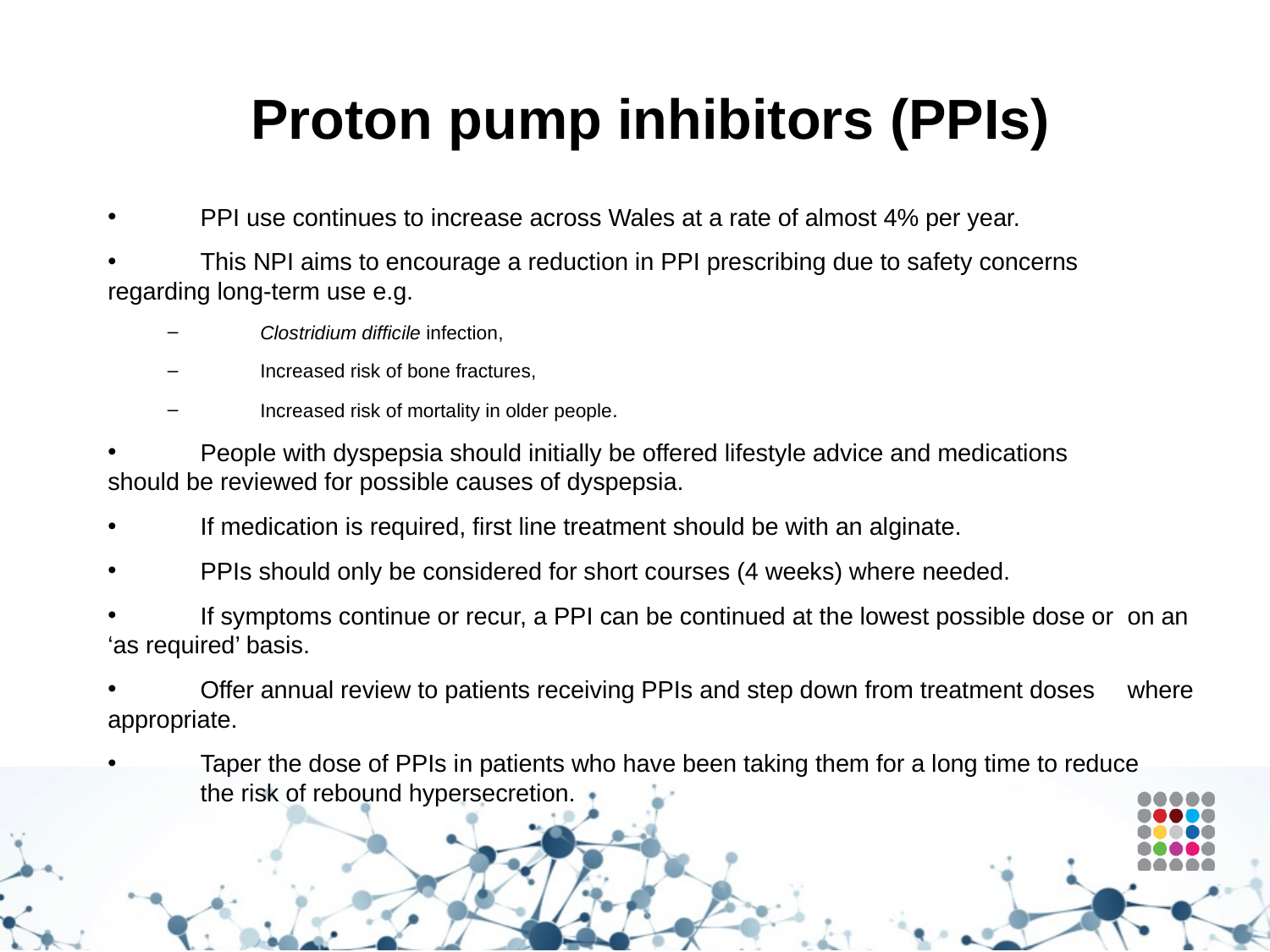

# Proton pump inhibitors (PPIs)
 	PPI use continues to increase across Wales at a rate of almost 4% per year.
 	This NPI aims to encourage a reduction in PPI prescribing due to safety concerns 	regarding long-term use e.g.
 	Clostridium difficile infection,
 	Increased risk of bone fractures,
 	Increased risk of mortality in older people.
 	People with dyspepsia should initially be offered lifestyle advice and medications 	should be reviewed for possible causes of dyspepsia.
 	If medication is required, first line treatment should be with an alginate.
 	PPIs should only be considered for short courses (4 weeks) where needed.
 	If symptoms continue or recur, a PPI can be continued at the lowest possible dose or 	on an ‘as required’ basis.
 	Offer annual review to patients receiving PPIs and step down from treatment doses 	where appropriate.
 	Taper the dose of PPIs in patients who have been taking them for a long time to reduce 	the risk of rebound hypersecretion.